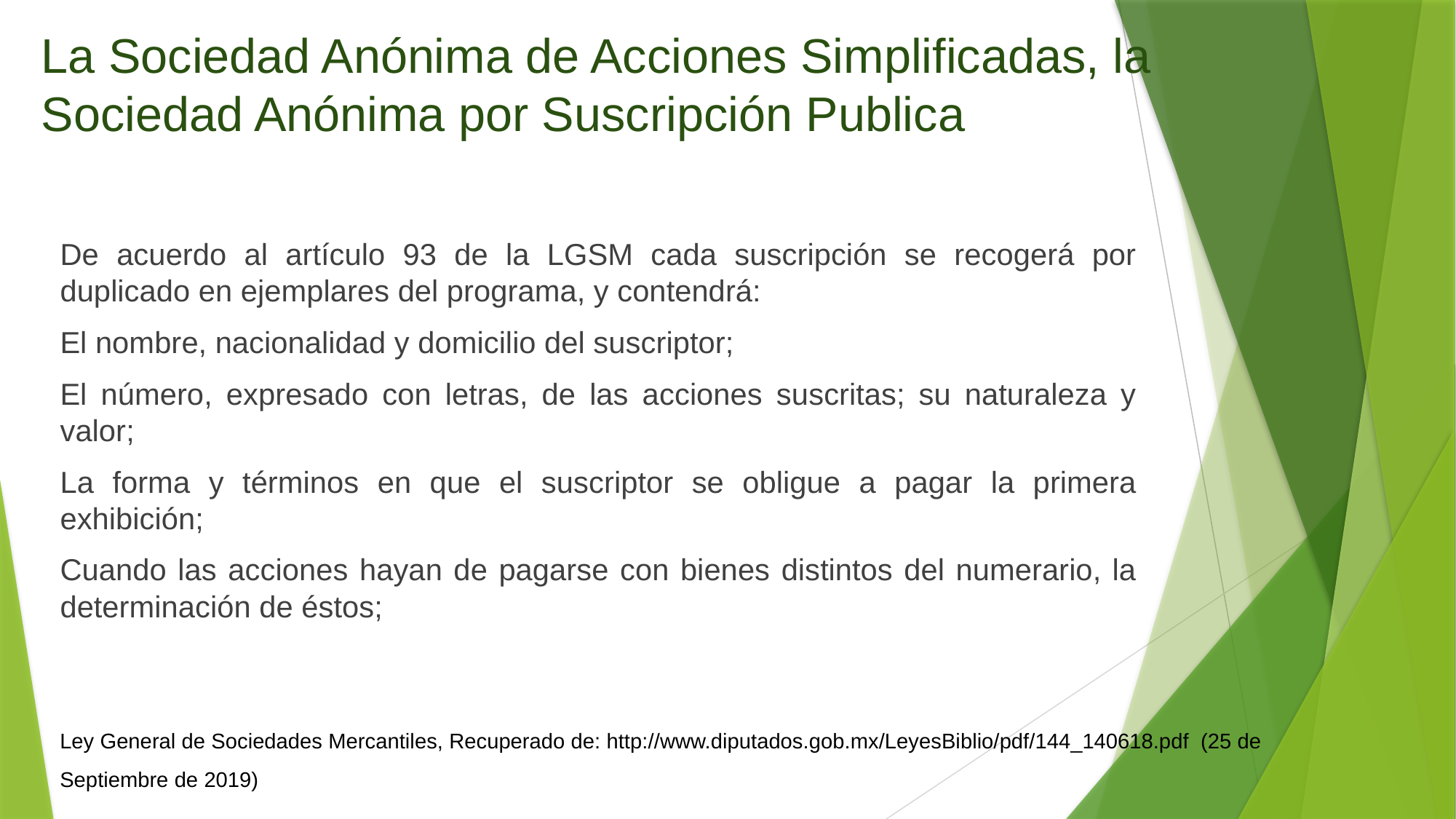

# La Sociedad Anónima de Acciones Simplificadas, la Sociedad Anónima por Suscripción Publica
De acuerdo al artículo 93 de la LGSM cada suscripción se recogerá por duplicado en ejemplares del programa, y contendrá:
El nombre, nacionalidad y domicilio del suscriptor;
El número, expresado con letras, de las acciones suscritas; su naturaleza y valor;
La forma y términos en que el suscriptor se obligue a pagar la primera exhibición;
Cuando las acciones hayan de pagarse con bienes distintos del numerario, la determinación de éstos;

Ley General de Sociedades Mercantiles, Recuperado de: http://www.diputados.gob.mx/LeyesBiblio/pdf/144_140618.pdf  (25 de Septiembre de 2019)